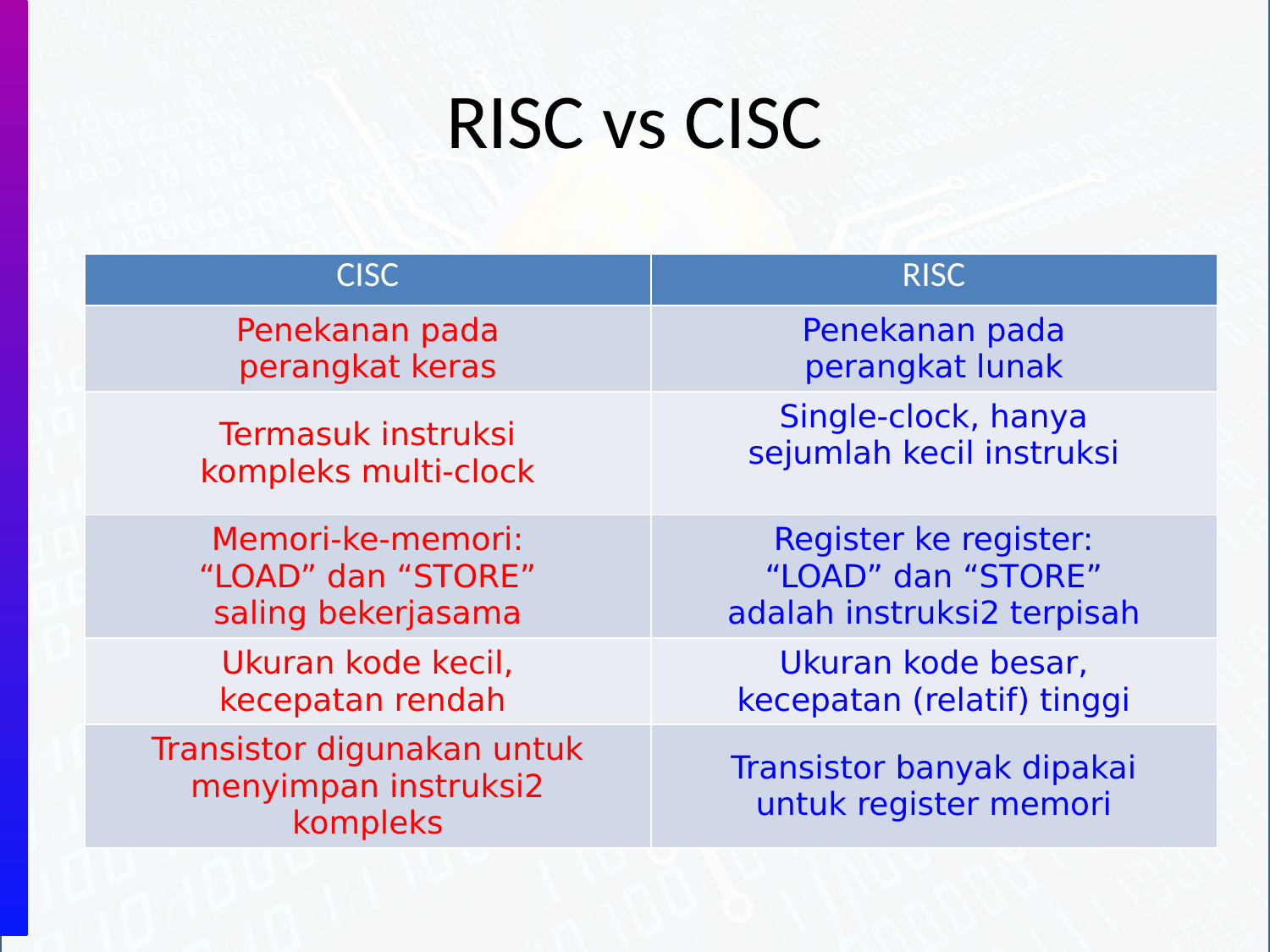

# RISC vs CISC
| CISC | RISC |
| --- | --- |
| Penekanan pada perangkat keras | Penekanan pada perangkat lunak |
| Termasuk instruksi kompleks multi-clock | Single-clock, hanya sejumlah kecil instruksi |
| Memori-ke-memori: “LOAD” dan “STORE” saling bekerjasama | Register ke register: “LOAD” dan “STORE” adalah instruksi2 terpisah |
| Ukuran kode kecil, kecepatan rendah | Ukuran kode besar, kecepatan (relatif) tinggi |
| Transistor digunakan untuk menyimpan instruksi2 kompleks | Transistor banyak dipakai untuk register memori |